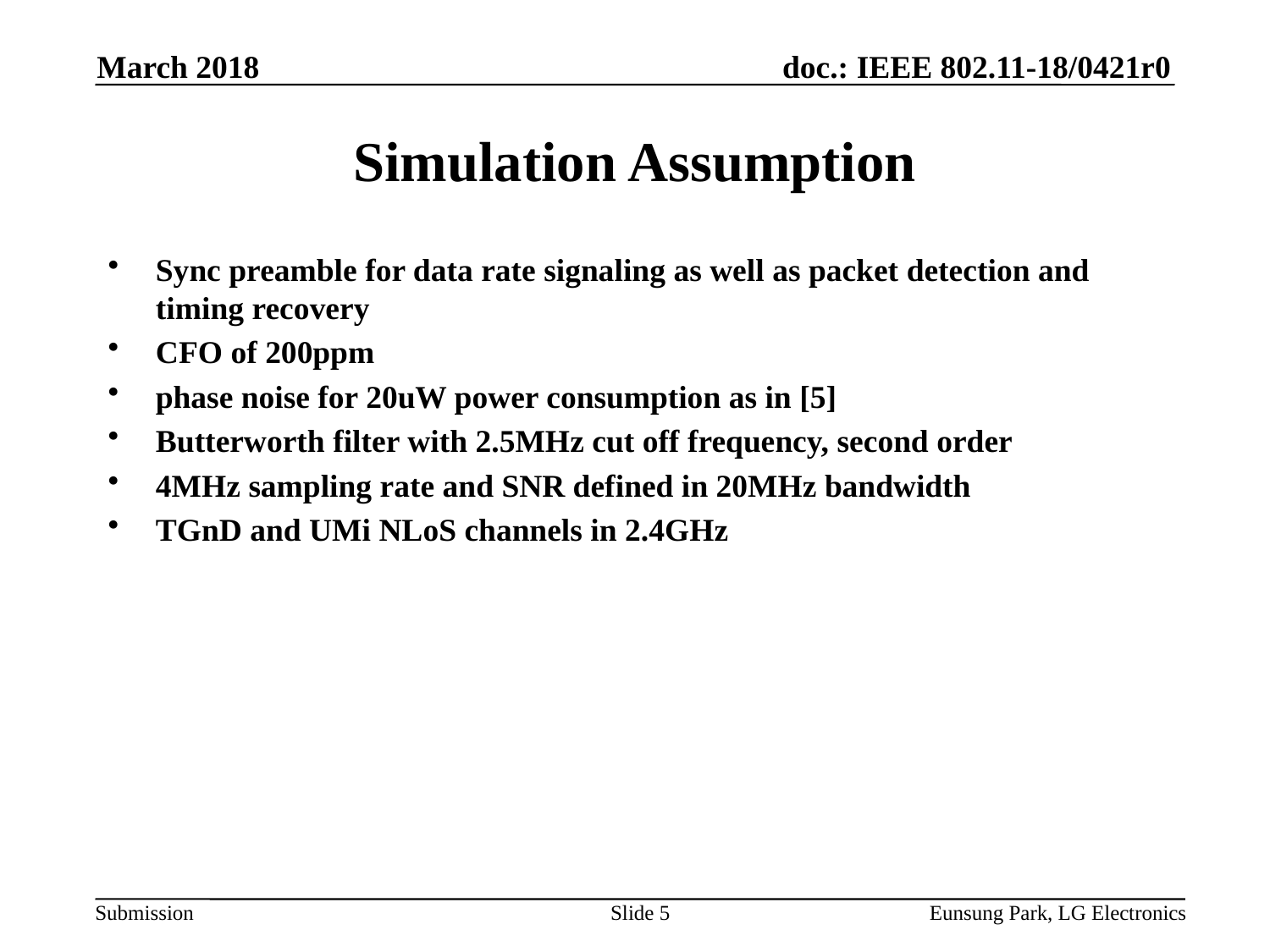

March 2018
# Simulation Assumption
Sync preamble for data rate signaling as well as packet detection and timing recovery
CFO of 200ppm
phase noise for 20uW power consumption as in [5]
Butterworth filter with 2.5MHz cut off frequency, second order
4MHz sampling rate and SNR defined in 20MHz bandwidth
TGnD and UMi NLoS channels in 2.4GHz

Slide 5
Eunsung Park, LG Electronics